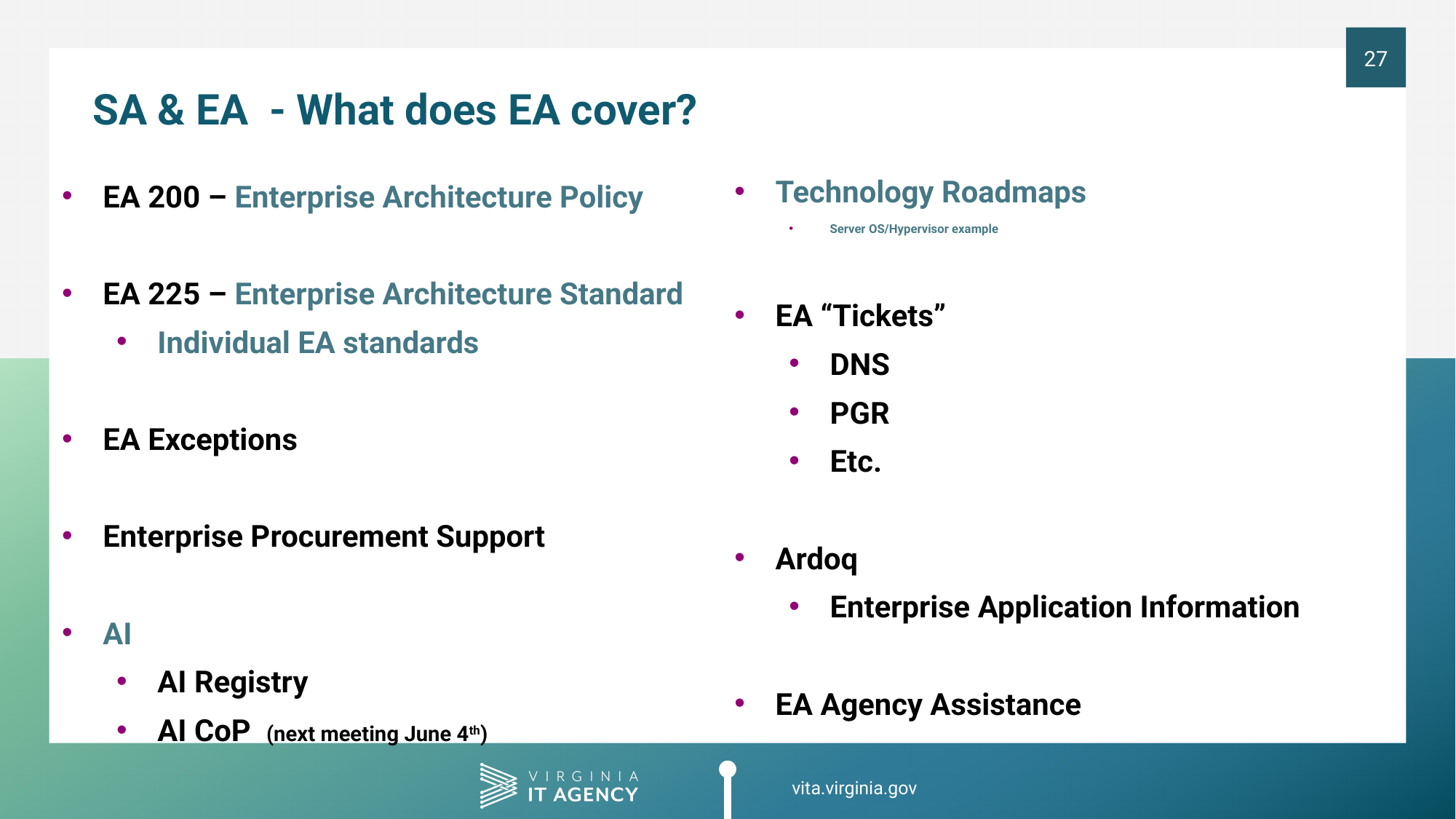

SA & EA  - What does EA cover?

Technology Roadmaps
Server OS/Hypervisor example

EA “Tickets”
DNS
PGR
Etc.

Ardoq
Enterprise Application Information

EA Agency Assistance

EA 200 – Enterprise Architecture Policy

EA 225 – Enterprise Architecture Standard
Individual EA standards

EA Exceptions

Enterprise Procurement Support

AI
AI Registry
AI CoP  (next meeting June 4th)